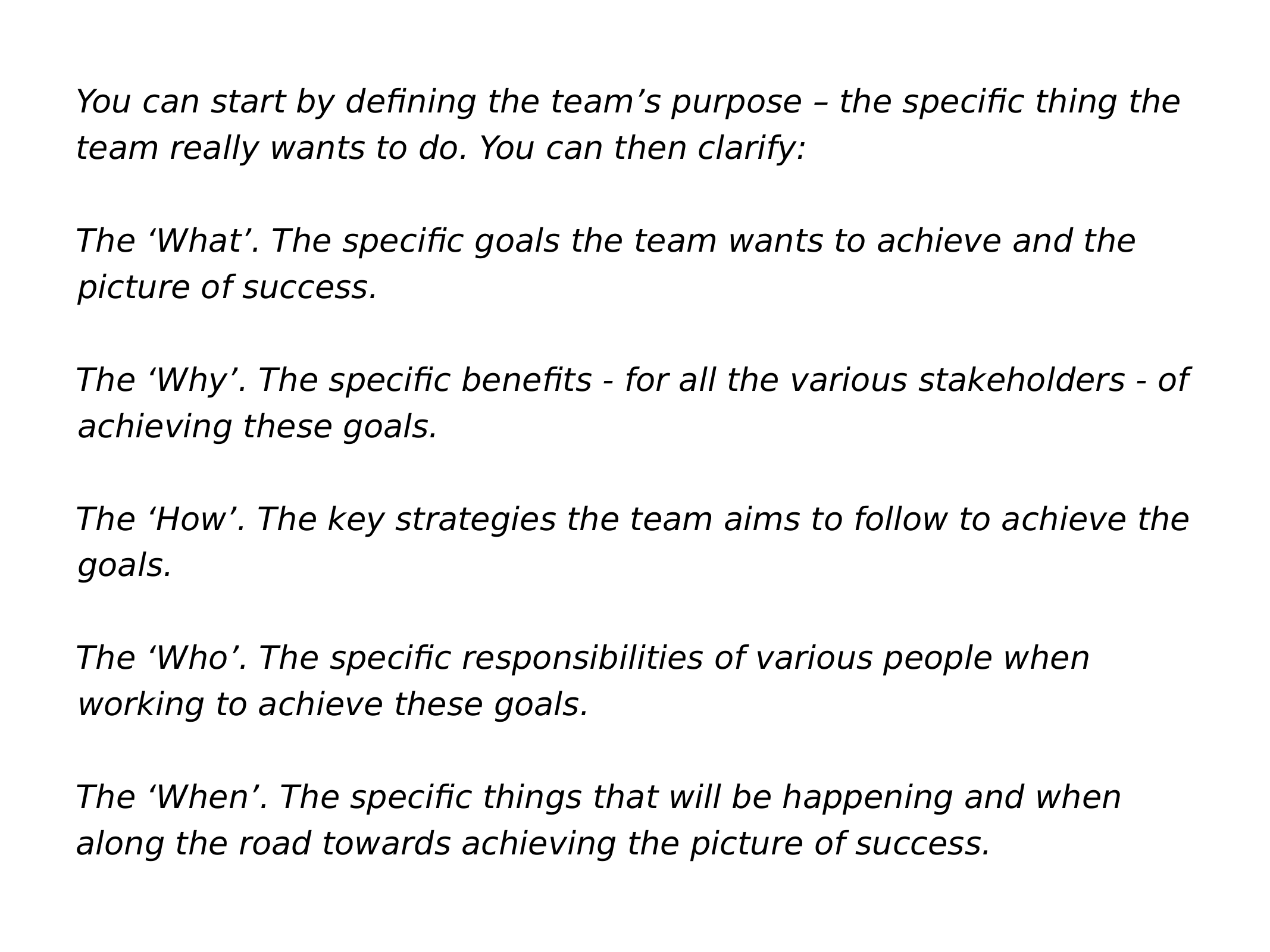

You can start by defining the team’s purpose – the specific thing the team really wants to do. You can then clarify:

The ‘What’. The specific goals the team wants to achieve and the picture of success.

The ‘Why’. The specific benefits - for all the various stakeholders - of achieving these goals.

The ‘How’. The key strategies the team aims to follow to achieve the goals.

The ‘Who’. The specific responsibilities of various people when working to achieve these goals.

The ‘When’. The specific things that will be happening and when
along the road towards achieving the picture of success.